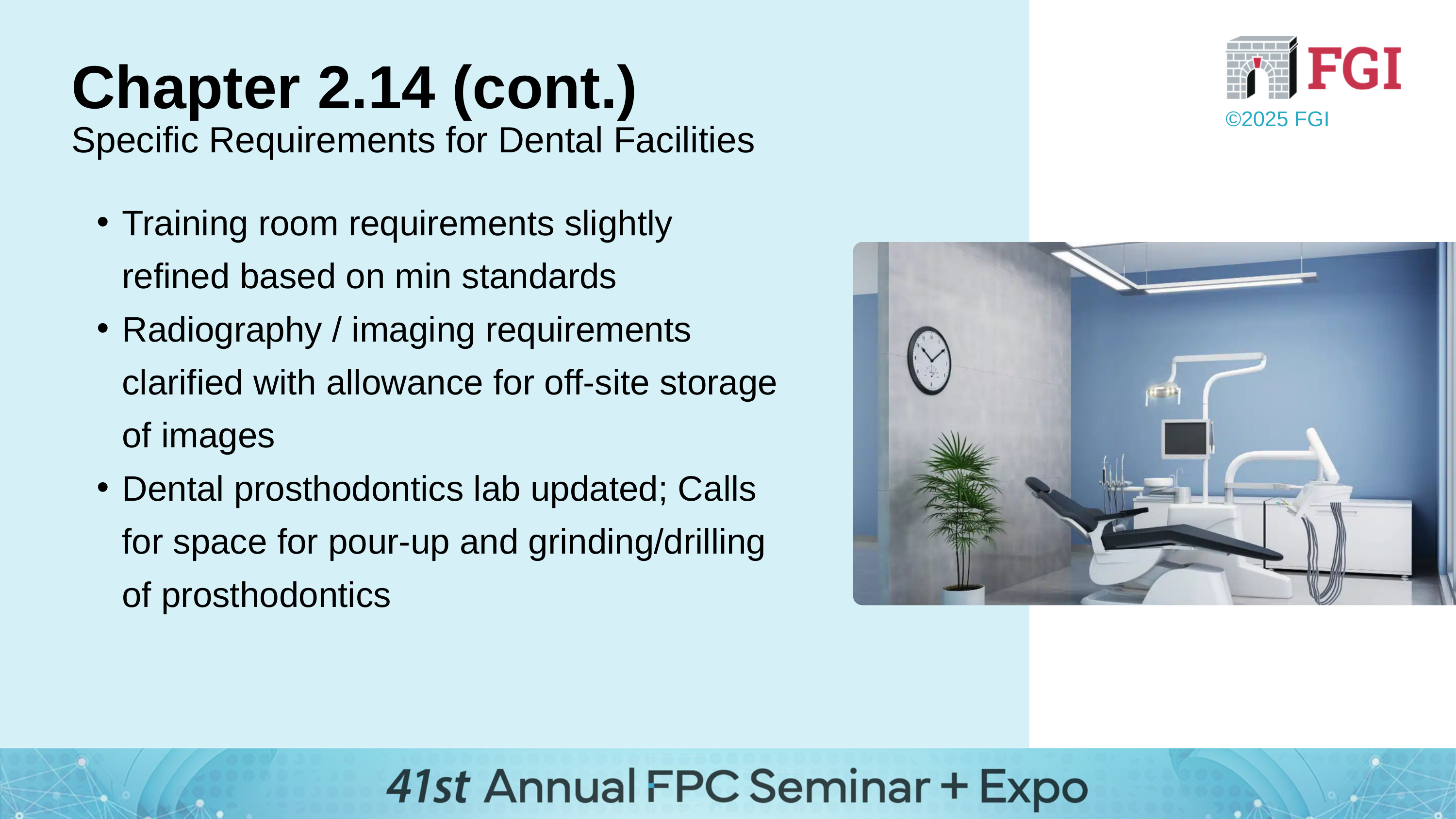

Chapter 2.14 (cont.)
Specific Requirements for Dental Facilities

©2025 FGI
Training room requirements slightly refined based on min standards
Radiography / imaging requirements clarified with allowance for off-site storage of images
Dental prosthodontics lab updated; Calls for space for pour-up and grinding/drilling of prosthodontics